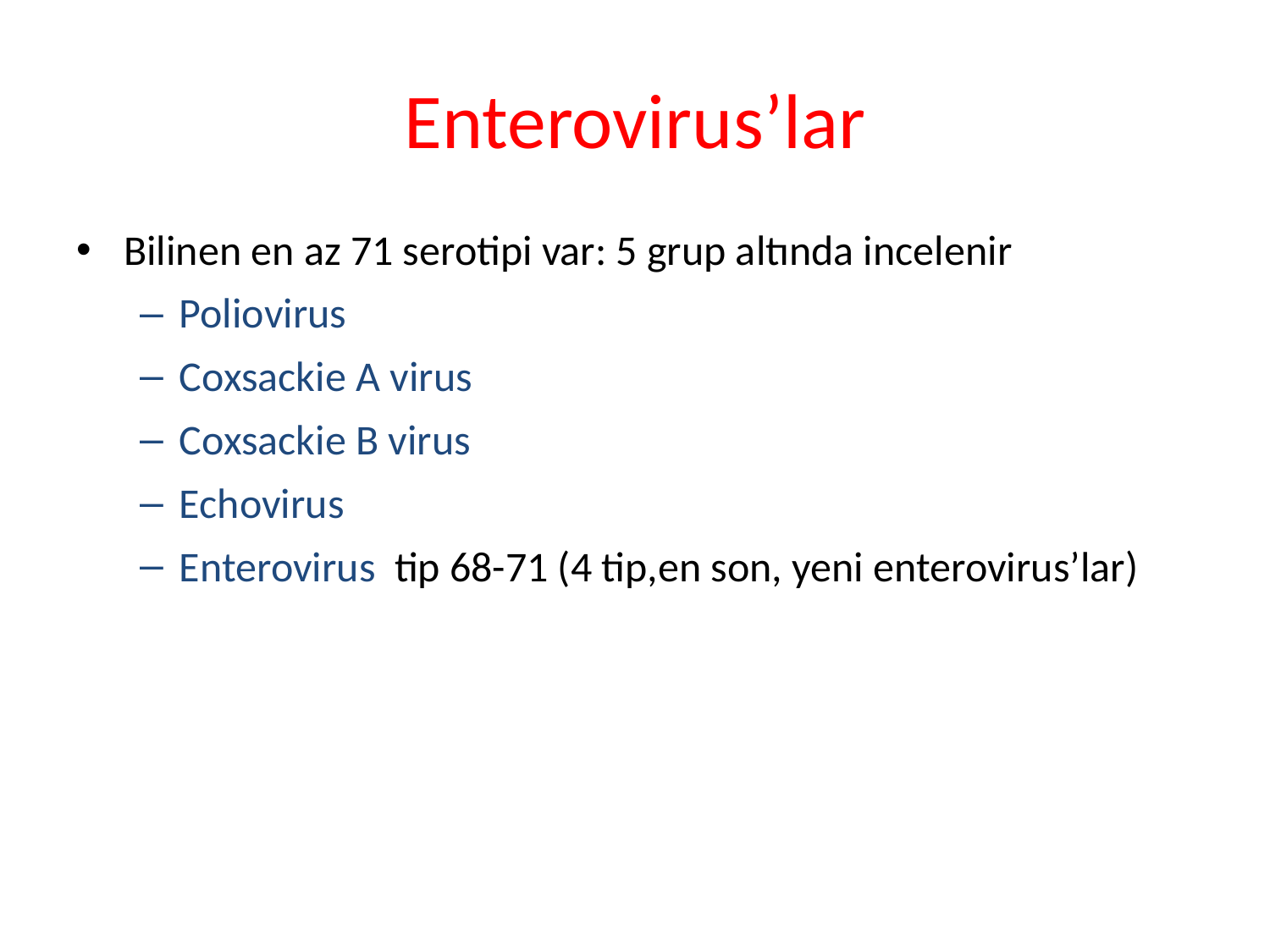

# Enterovirus’lar
Bilinen en az 71 serotipi var: 5 grup altında incelenir
Poliovirus
Coxsackie A virus
Coxsackie B virus
Echovirus
Enterovirus  tip 68-71 (4 tip,en son, yeni enterovirus’lar)